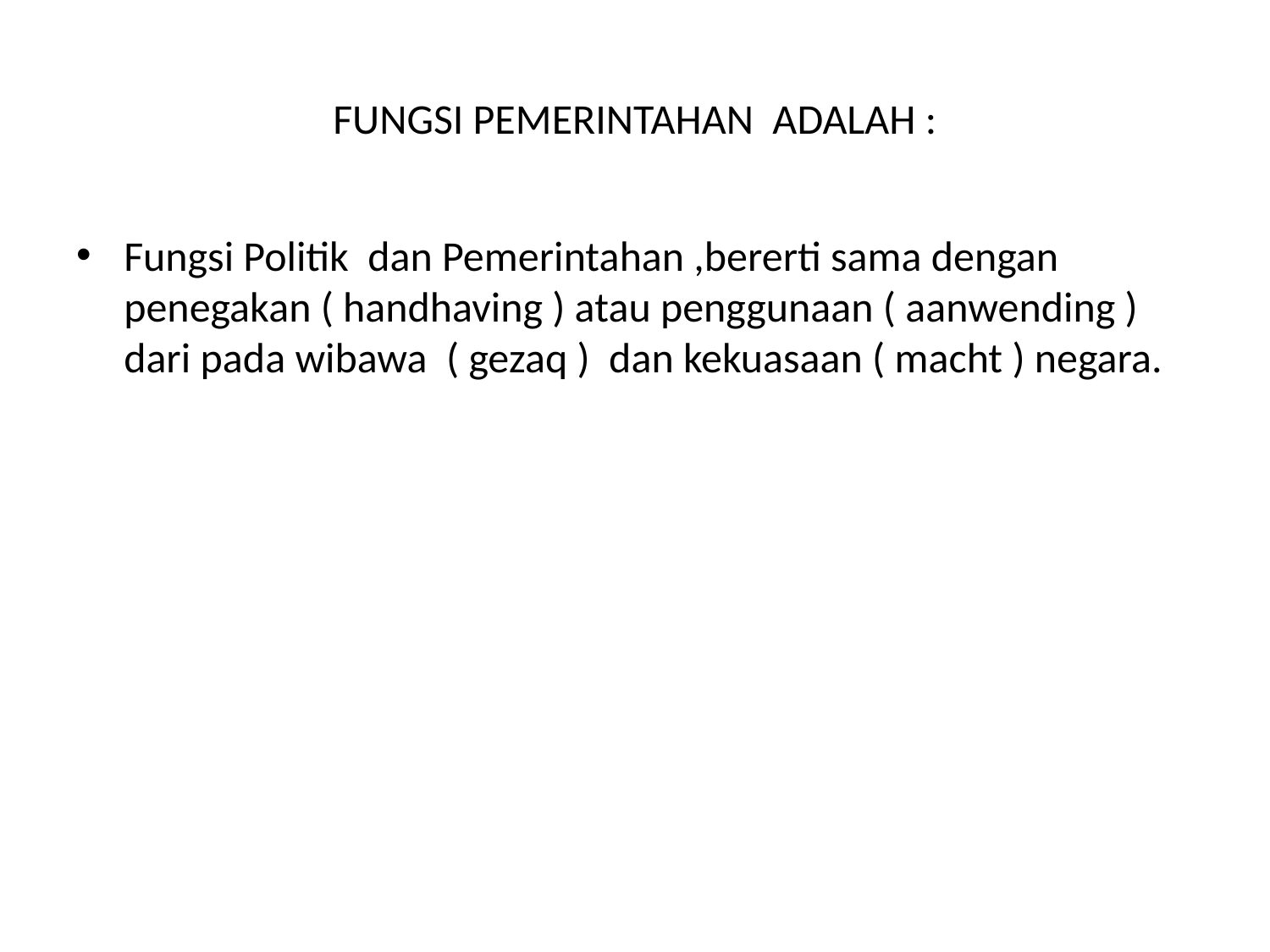

# FUNGSI PEMERINTAHAN  ADALAH :
Fungsi Politik  dan Pemerintahan ,bererti sama dengan penegakan ( handhaving ) atau penggunaan ( aanwending ) dari pada wibawa  ( gezaq )  dan kekuasaan ( macht ) negara.